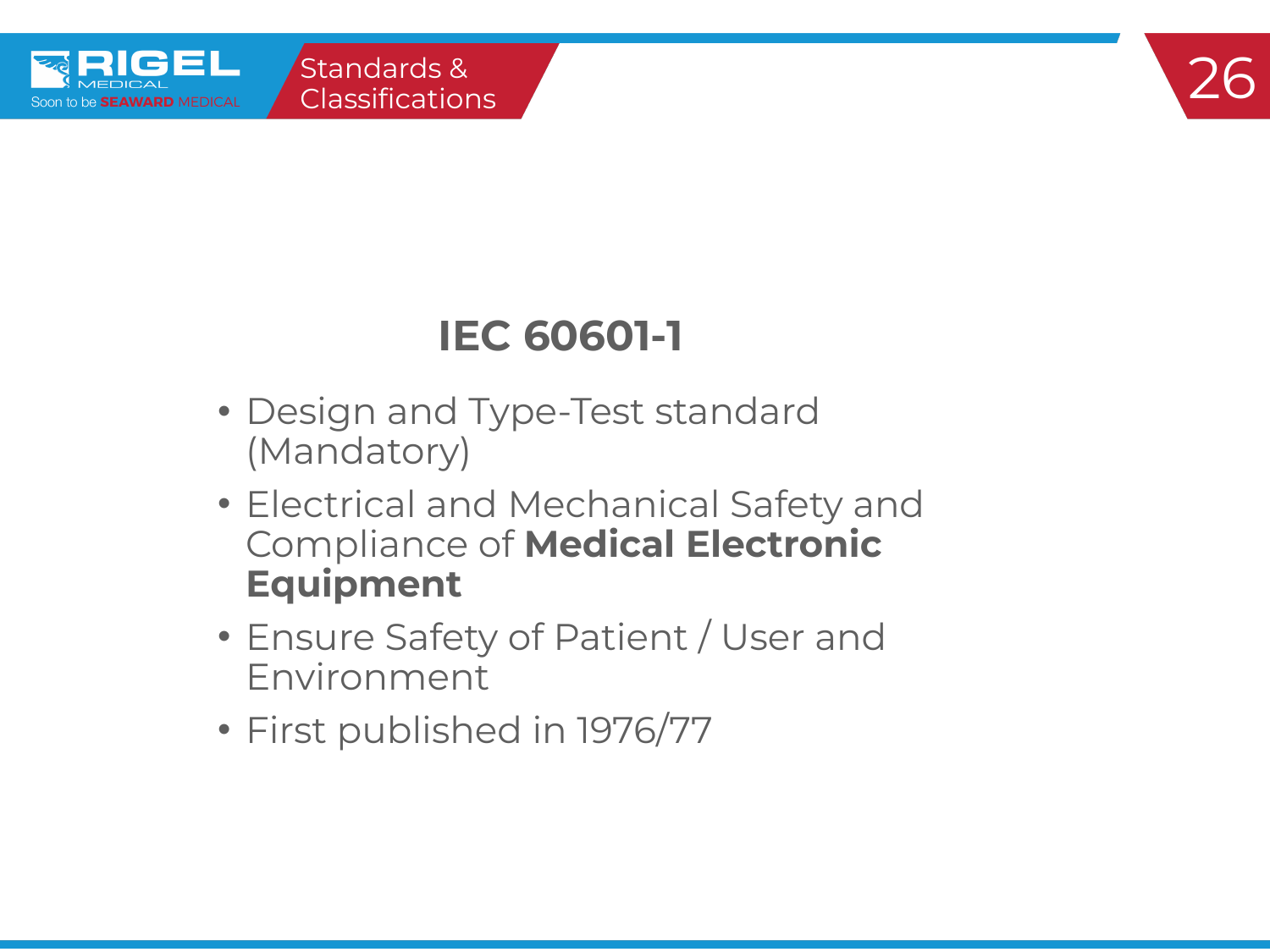

26
Standards & Classifications
# IEC 60601-1
Design and Type-Test standard (Mandatory)
Electrical and Mechanical Safety and Compliance of Medical Electronic Equipment
Ensure Safety of Patient / User and Environment
First published in 1976/77